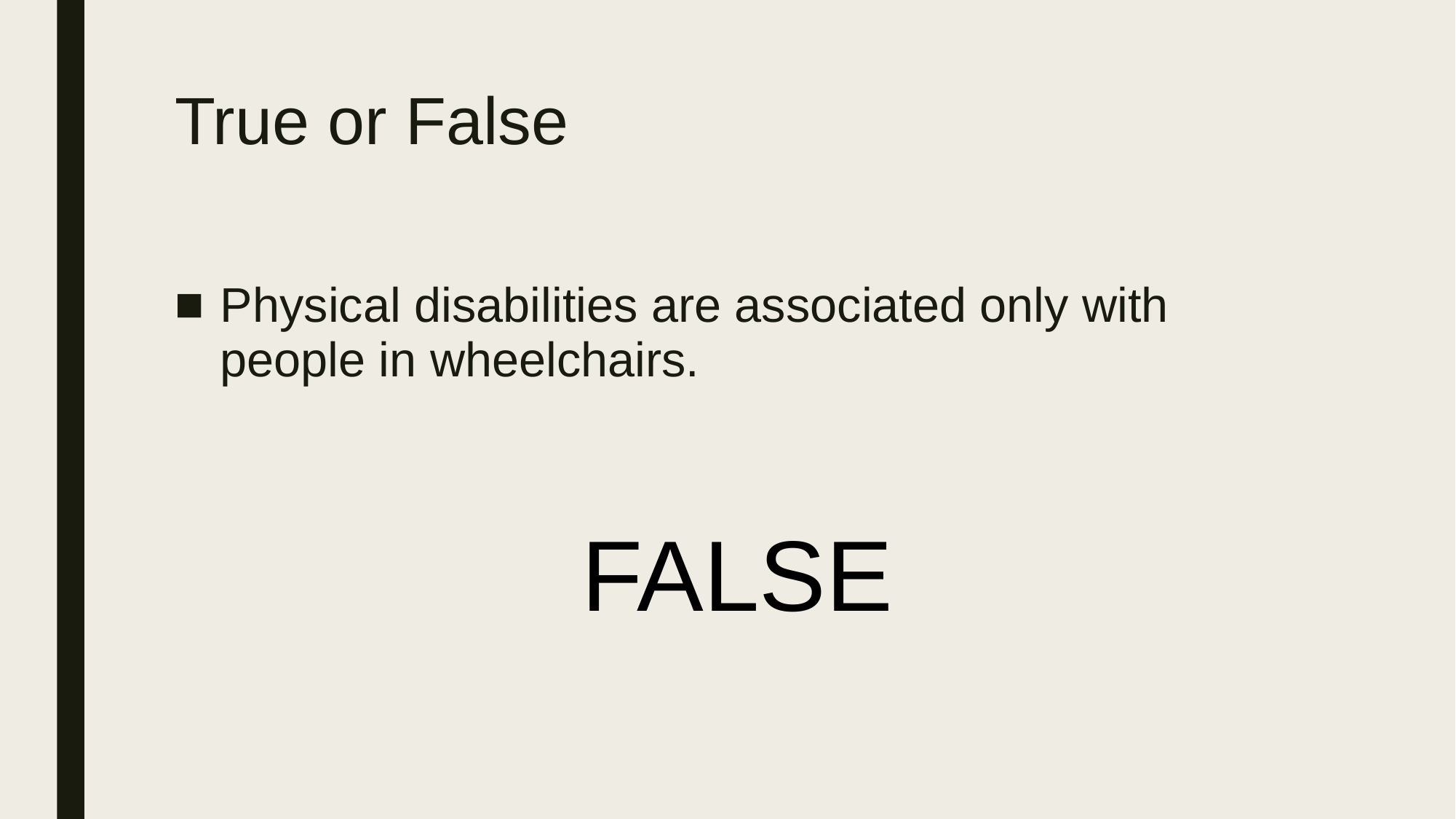

# True or False
Physical disabilities are associated only with people in wheelchairs.
FALSE